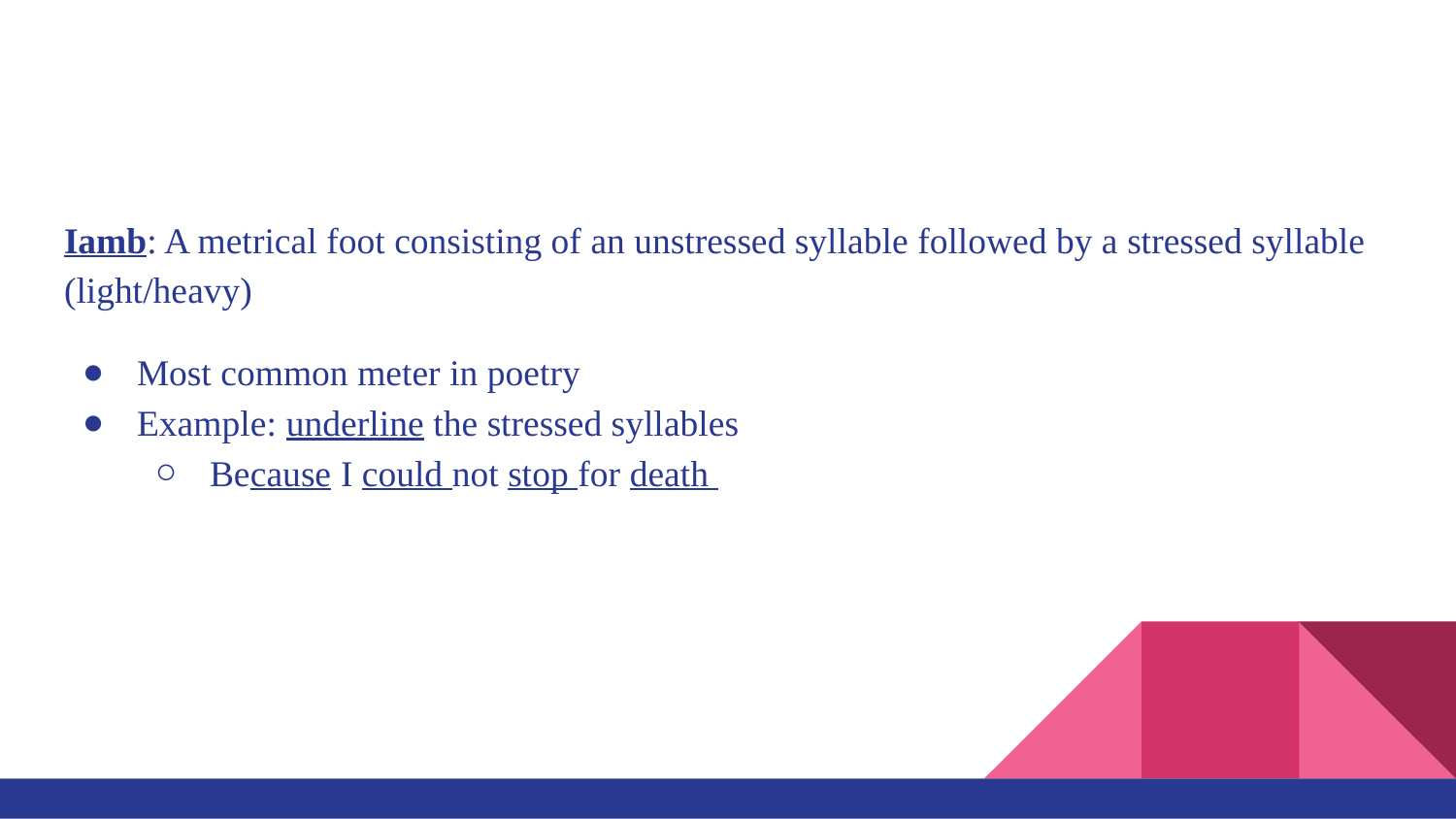

Iamb: A metrical foot consisting of an unstressed syllable followed by a stressed syllable (light/heavy)
Most common meter in poetry
Example: underline the stressed syllables
Because I could not stop for death